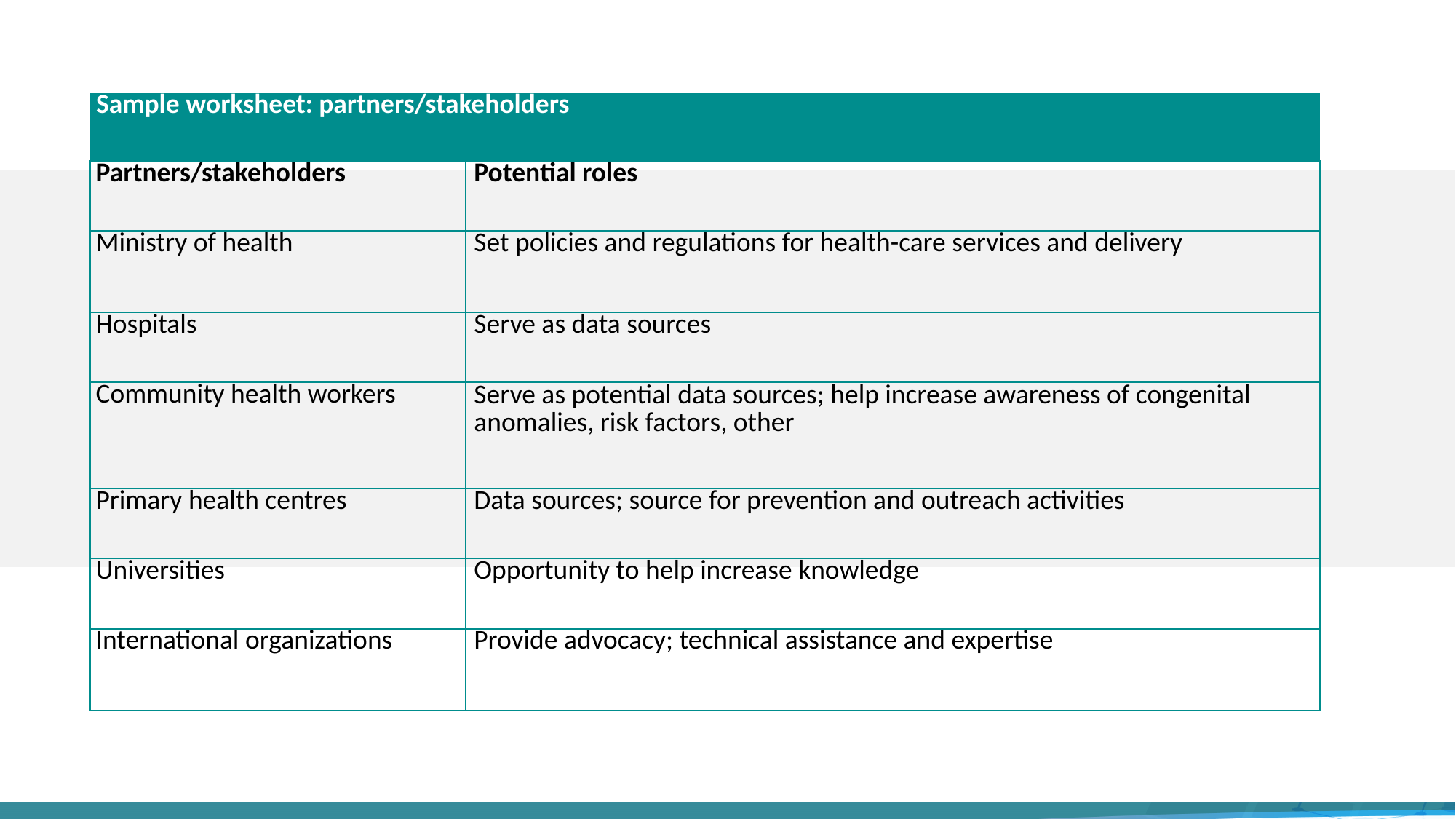

| Sample worksheet: partners/stakeholders |  |
| --- | --- |
| Partners/stakeholders | Potential roles |
| Ministry of health | Set policies and regulations for health-care services and delivery |
| Hospitals | Serve as data sources |
| Community health workers | Serve as potential data sources; help increase awareness of congenital anomalies, risk factors, other |
| Primary health centres | Data sources; source for prevention and outreach activities |
| Universities | Opportunity to help increase knowledge |
| International organizations | Provide advocacy; technical assistance and expertise |